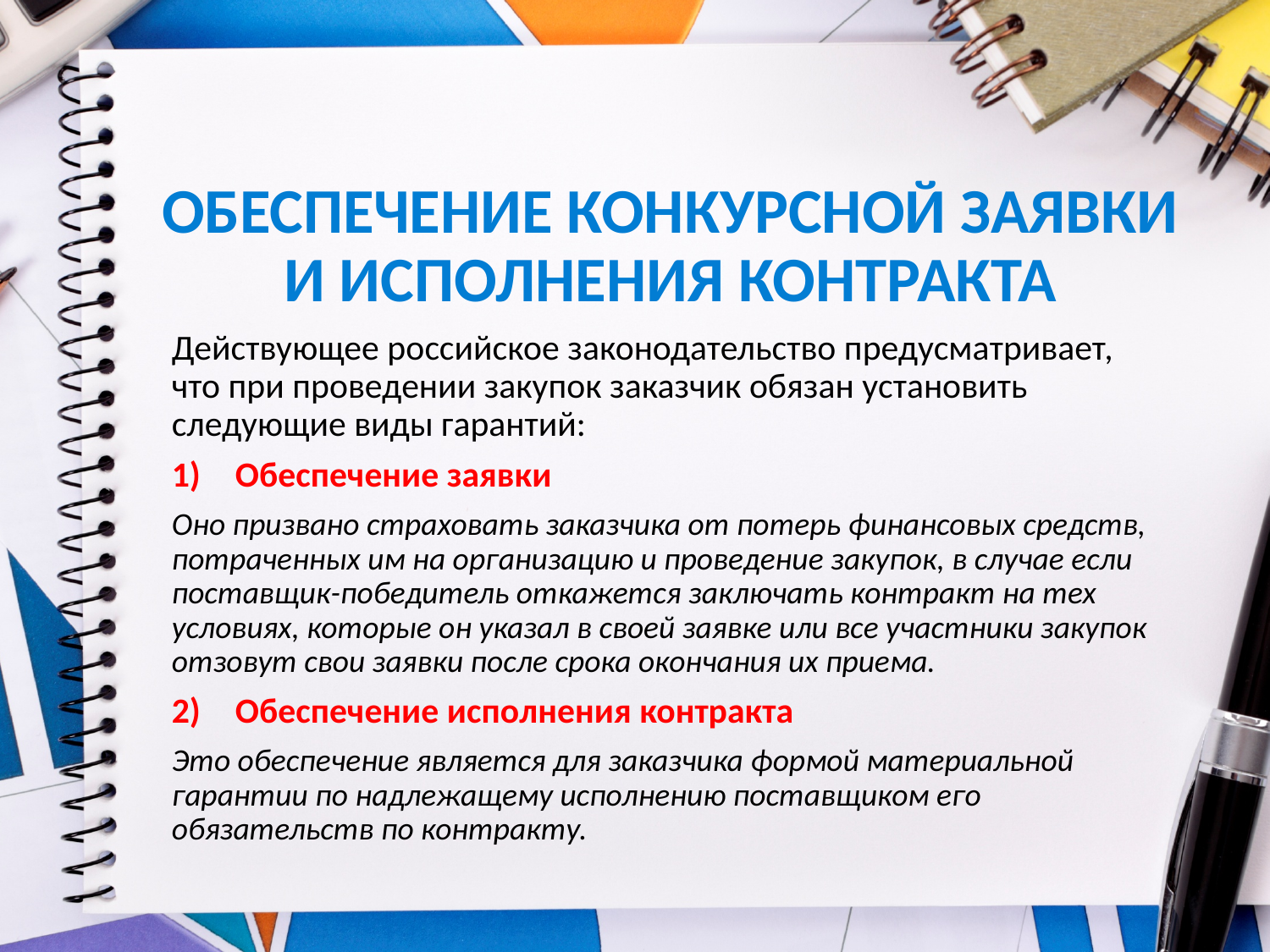

# ОБЕСПЕЧЕНИЕ КОНКУРСНОЙ ЗАЯВКИ И ИСПОЛНЕНИЯ КОНТРАКТА
Действующее российское законодательство предусматривает, что при проведении закупок заказчик обязан установить следующие виды гарантий:
Обеспечение заявки
Оно призвано страховать заказчика от потерь финансовых средств, потраченных им на организацию и проведение закупок, в случае если поставщик-победитель откажется заключать контракт на тех условиях, которые он указал в своей заявке или все участники закупок отзовут свои заявки после срока окончания их приема.
Обеспечение исполнения контракта
Это обеспечение является для заказчика формой материальной гарантии по надлежащему исполнению поставщиком его обязательств по контракту.